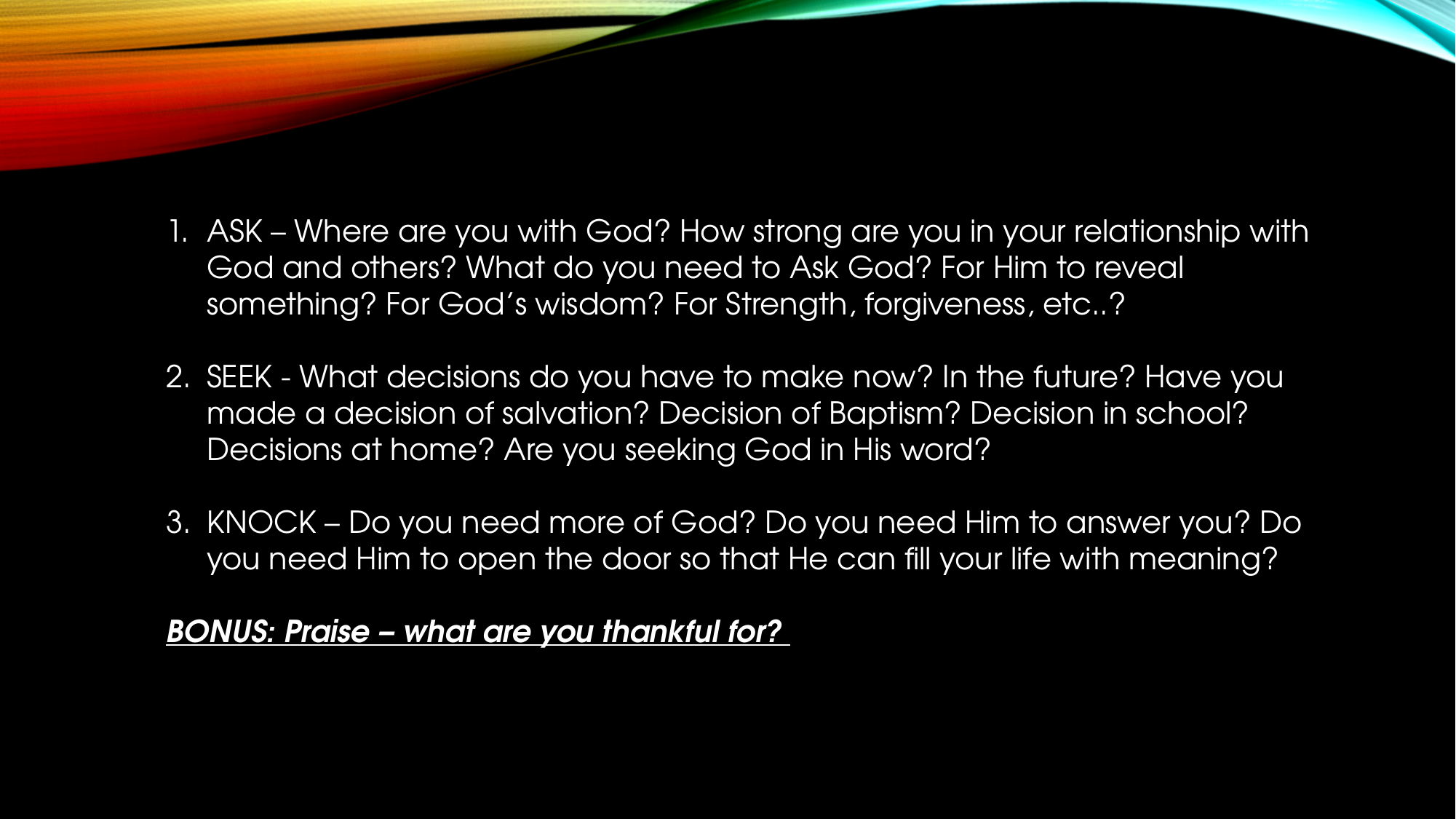

ASK – Where are you with God? How strong are you in your relationship with God and others? What do you need to Ask God? For Him to reveal something? For God’s wisdom? For Strength, forgiveness, etc..?

SEEK - What decisions do you have to make now? In the future? Have you made a decision of salvation? Decision of Baptism? Decision in school? Decisions at home? Are you seeking God in His word?

KNOCK – Do you need more of God? Do you need Him to answer you? Do you need Him to open the door so that He can fill your life with meaning?

BONUS: Praise – what are you thankful for?